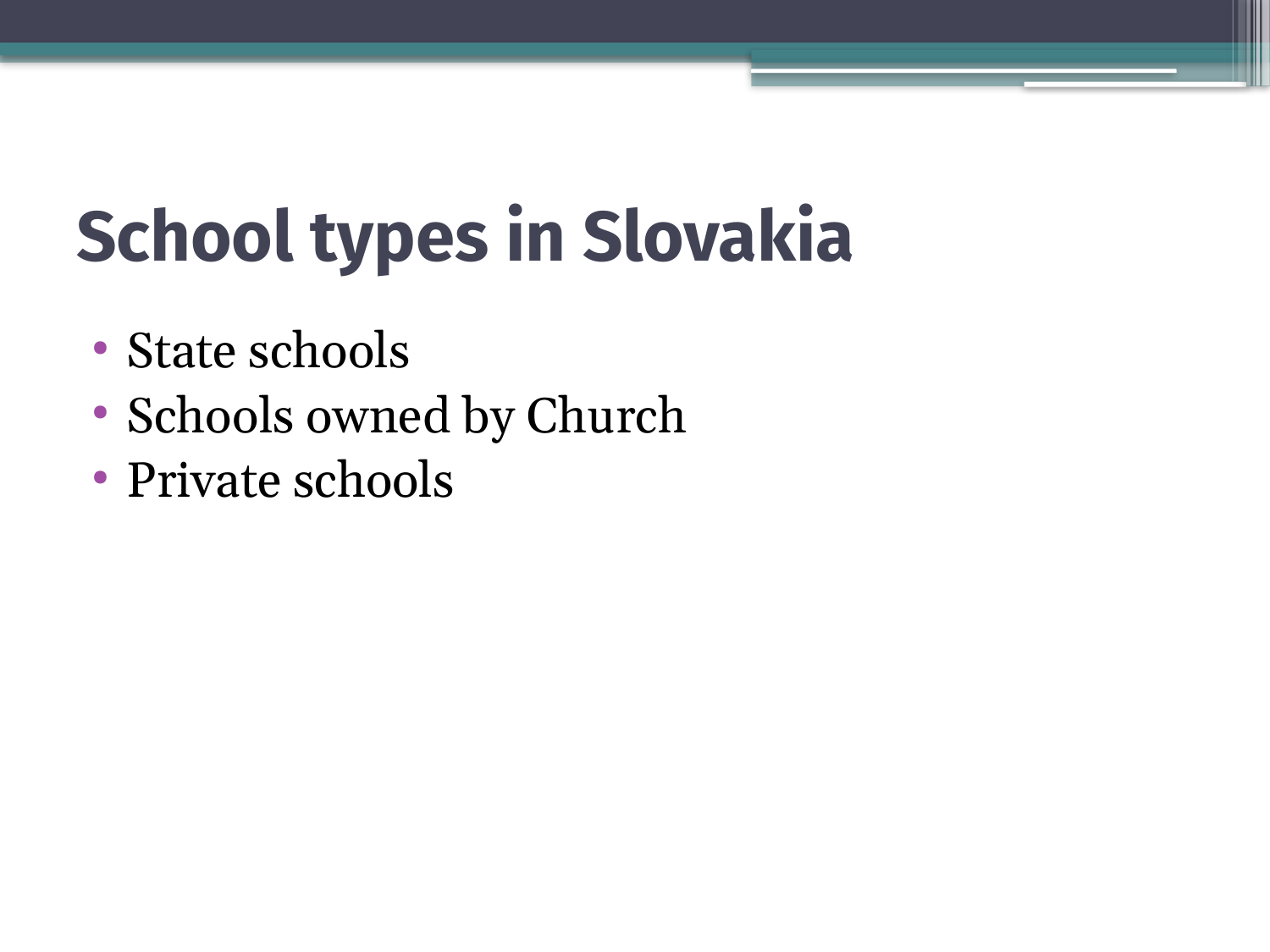

# School types in Slovakia
State schools
Schools owned by Church
Private schools